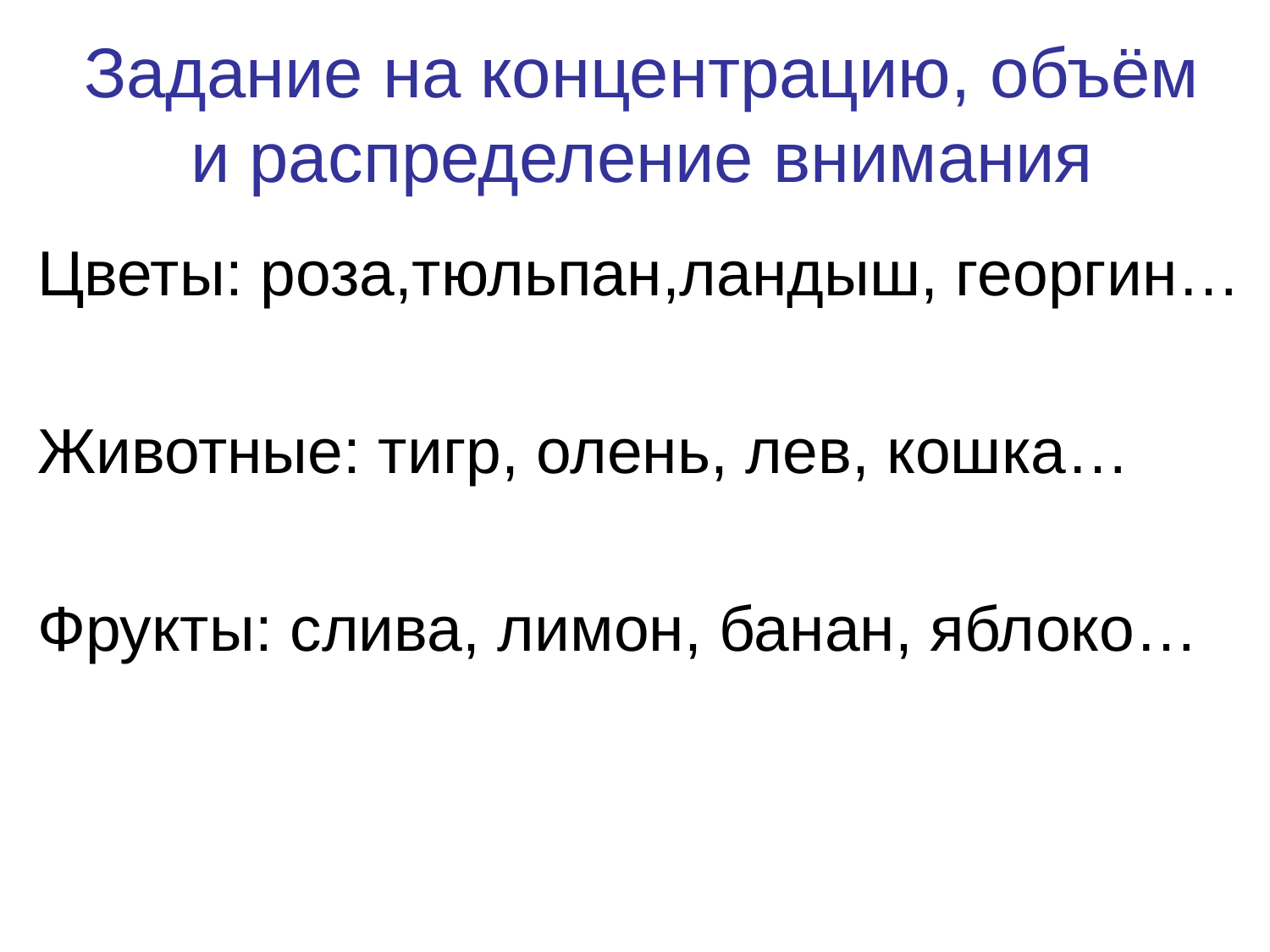

Задание на концентрацию, объём и распределение внимания
Цветы: роза,тюльпан,ландыш, георгин…

Животные: тигр, олень, лев, кошка…

Фрукты: слива, лимон, банан, яблоко…